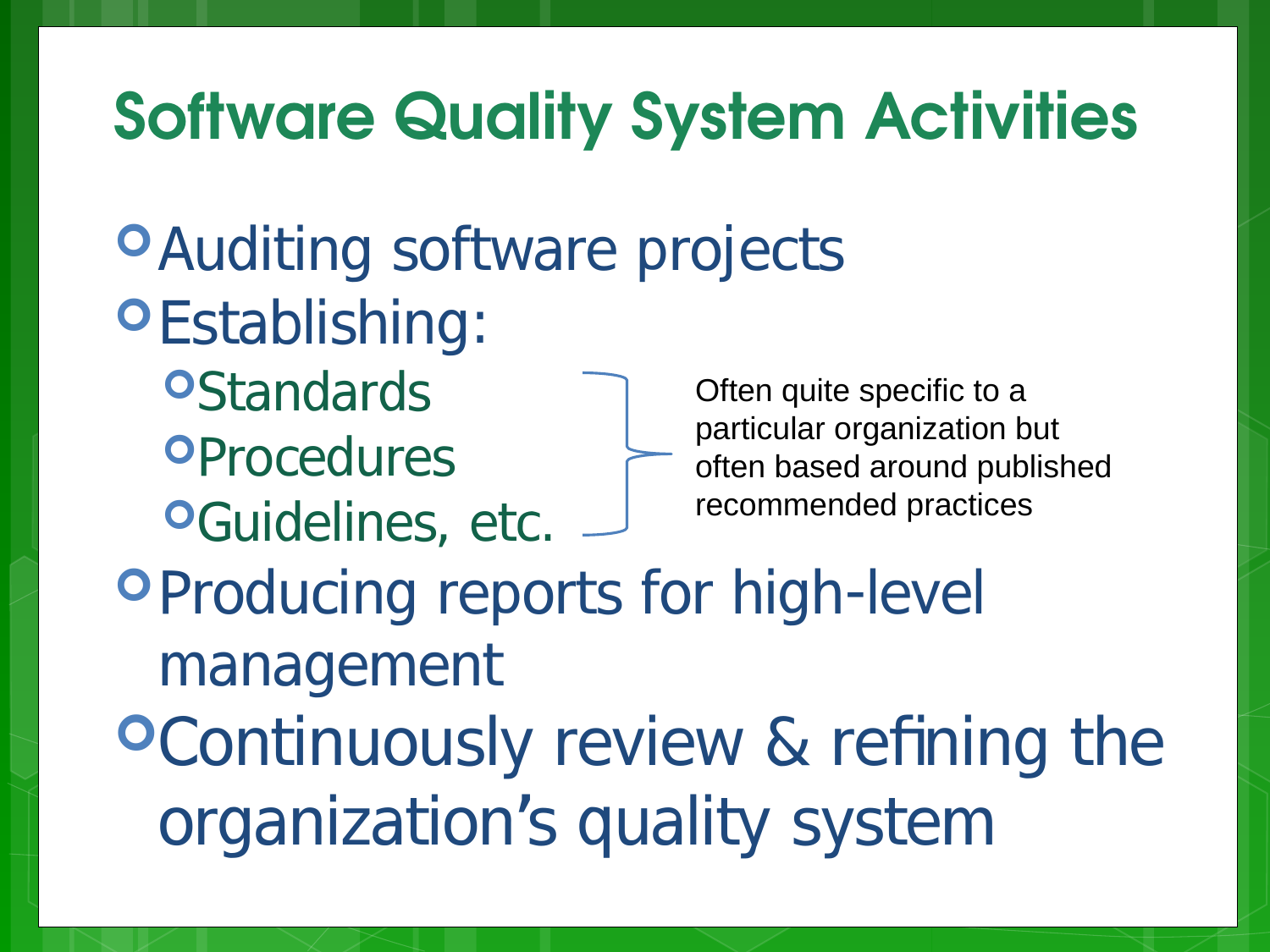

# Software Quality System Activities
Auditing software projects
Establishing:
Standards
Procedures
Guidelines, etc.
Producing reports for high-level management
Continuously review & refining the organization’s quality system

Often quite specific to a particular organization but often based around published recommended practices